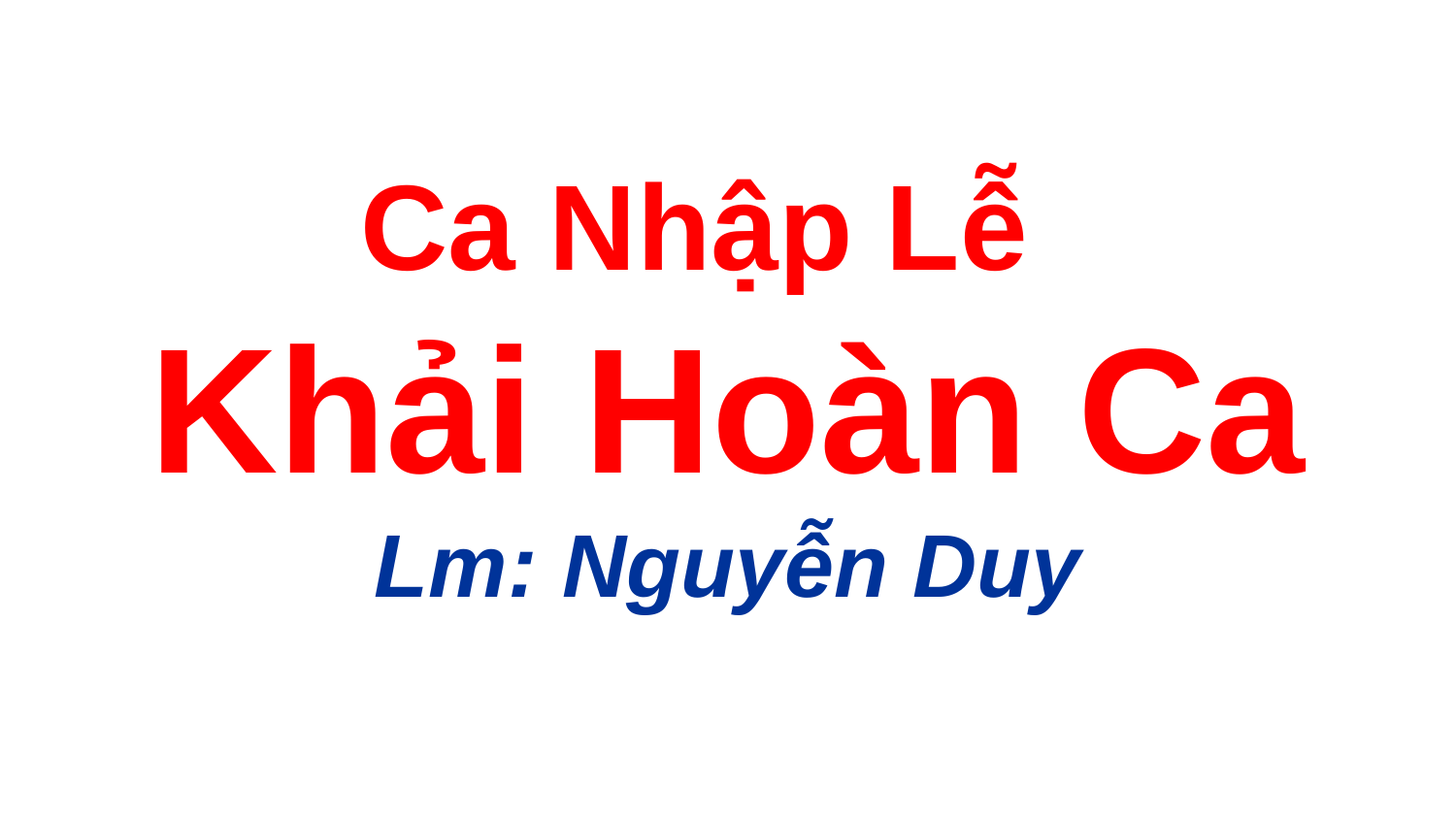

# Ca Nhập Lễ Khải Hoàn Ca Lm: Nguyễn Duy